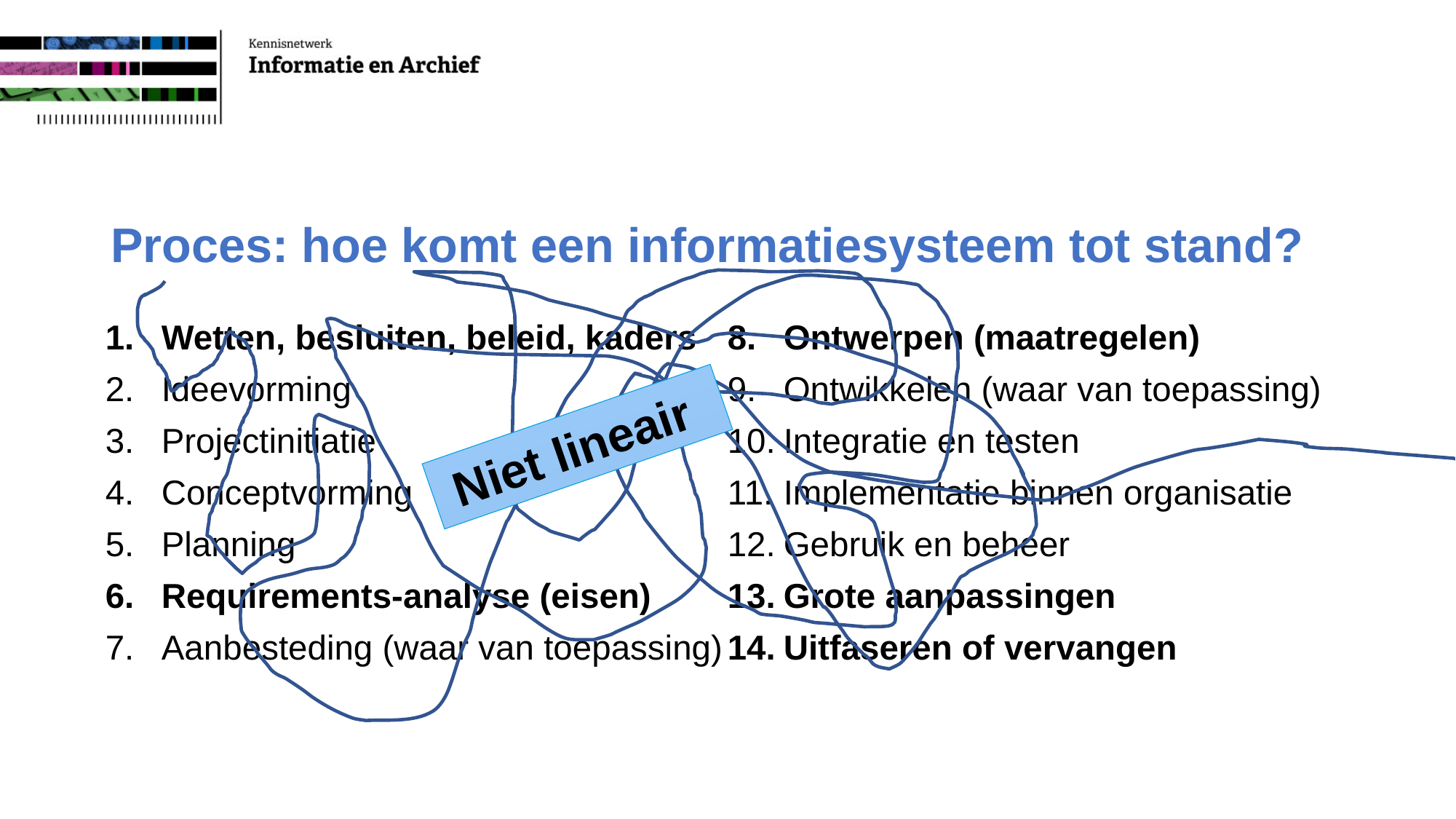

#
Proces: hoe komt een informatiesysteem tot stand?

Wetten, besluiten, beleid, kaders
Ideevorming
Projectinitiatie
Conceptvorming
Planning
Requirements-analyse (eisen)
Aanbesteding (waar van toepassing)

Ontwerpen (maatregelen)
Ontwikkelen (waar van toepassing)
Integratie en testen
Implementatie binnen organisatie
Gebruik en beheer
Grote aanpassingen
Uitfaseren of vervangen

Niet lineair